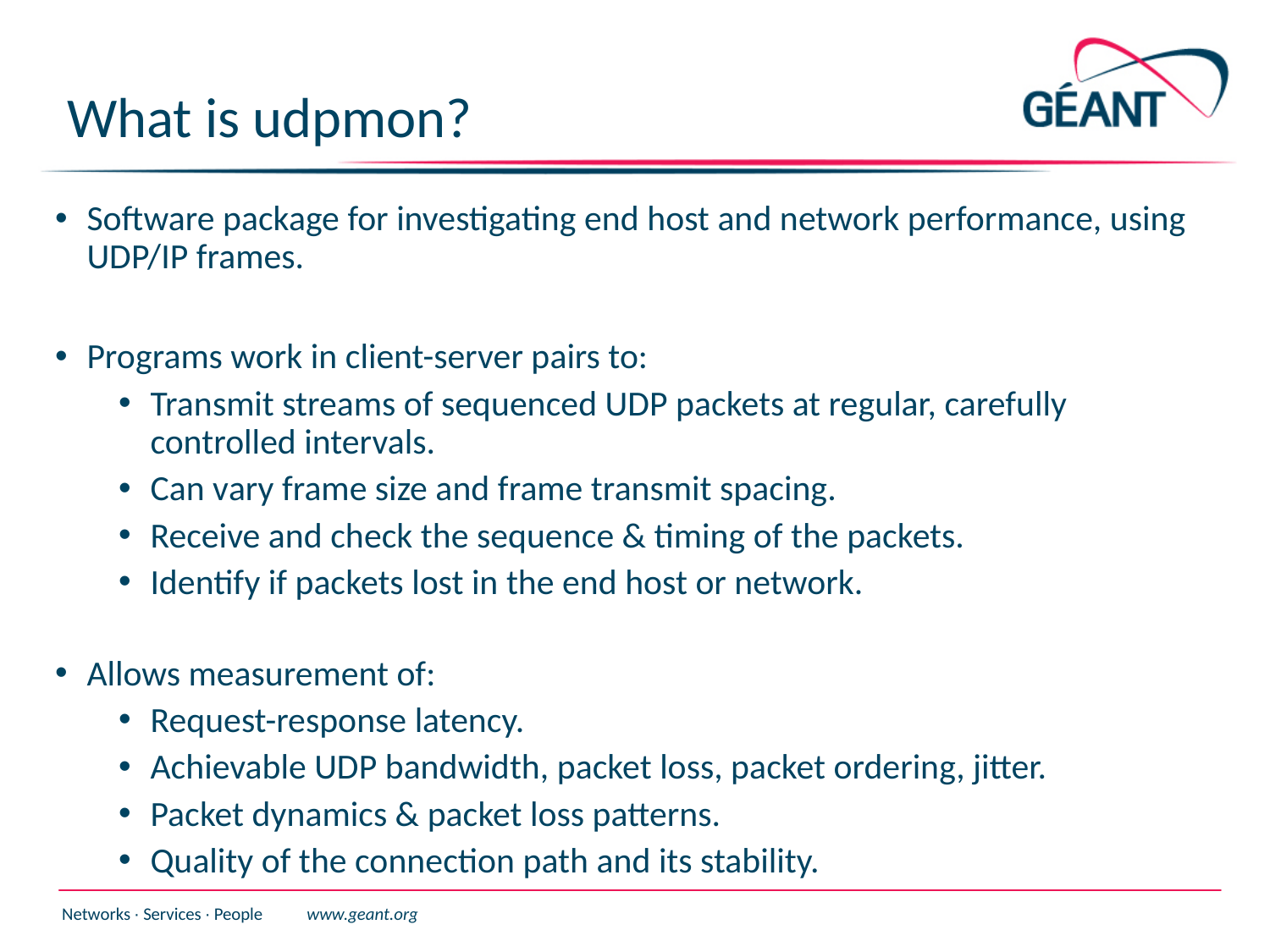

# What is udpmon?
Software package for investigating end host and network performance, using UDP/IP frames.

Programs work in client-server pairs to:
Transmit streams of sequenced UDP packets at regular, carefully controlled intervals.
Can vary frame size and frame transmit spacing.
Receive and check the sequence & timing of the packets.
Identify if packets lost in the end host or network.

Allows measurement of:
Request-response latency.
Achievable UDP bandwidth, packet loss, packet ordering, jitter.
Packet dynamics & packet loss patterns.
Quality of the connection path and its stability.